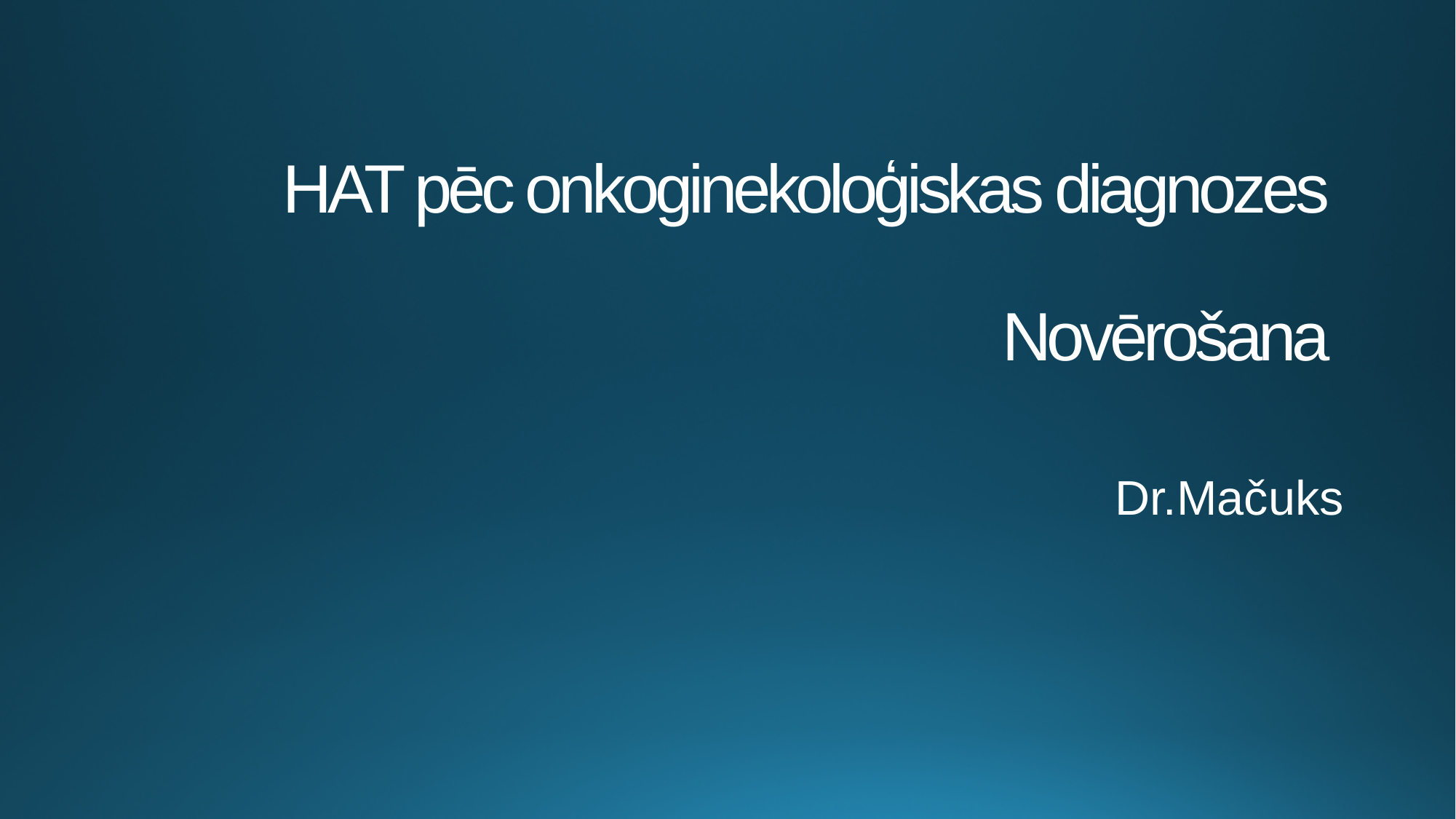

# HAT pēc onkoginekoloģiskas diagnozes Novērošana
Dr.Mačuks